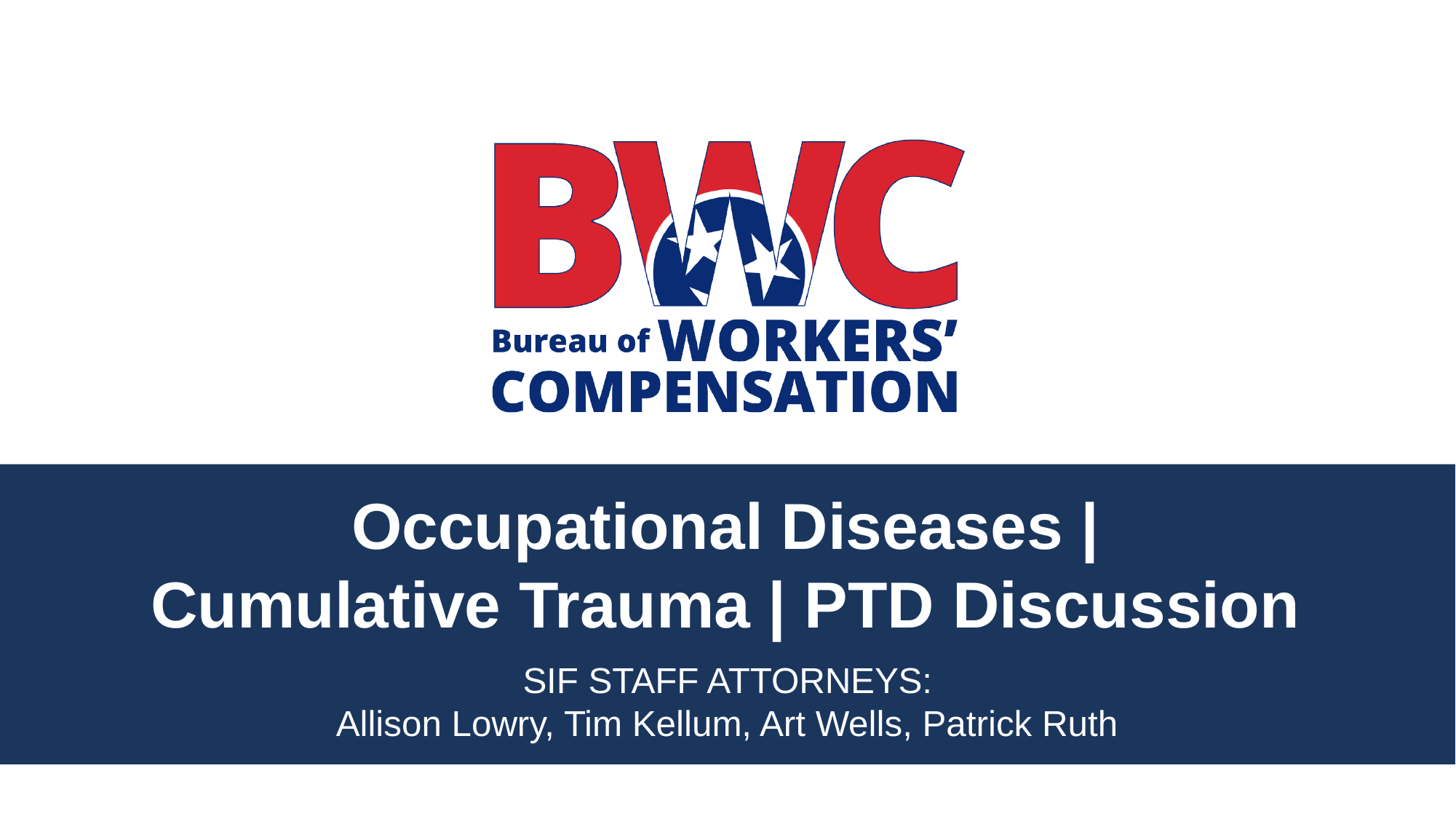

# Occupational Diseases | Cumulative Trauma | PTD Discussion
SIF STAFF ATTORNEYS:
Allison Lowry, Tim Kellum, Art Wells, Patrick Ruth